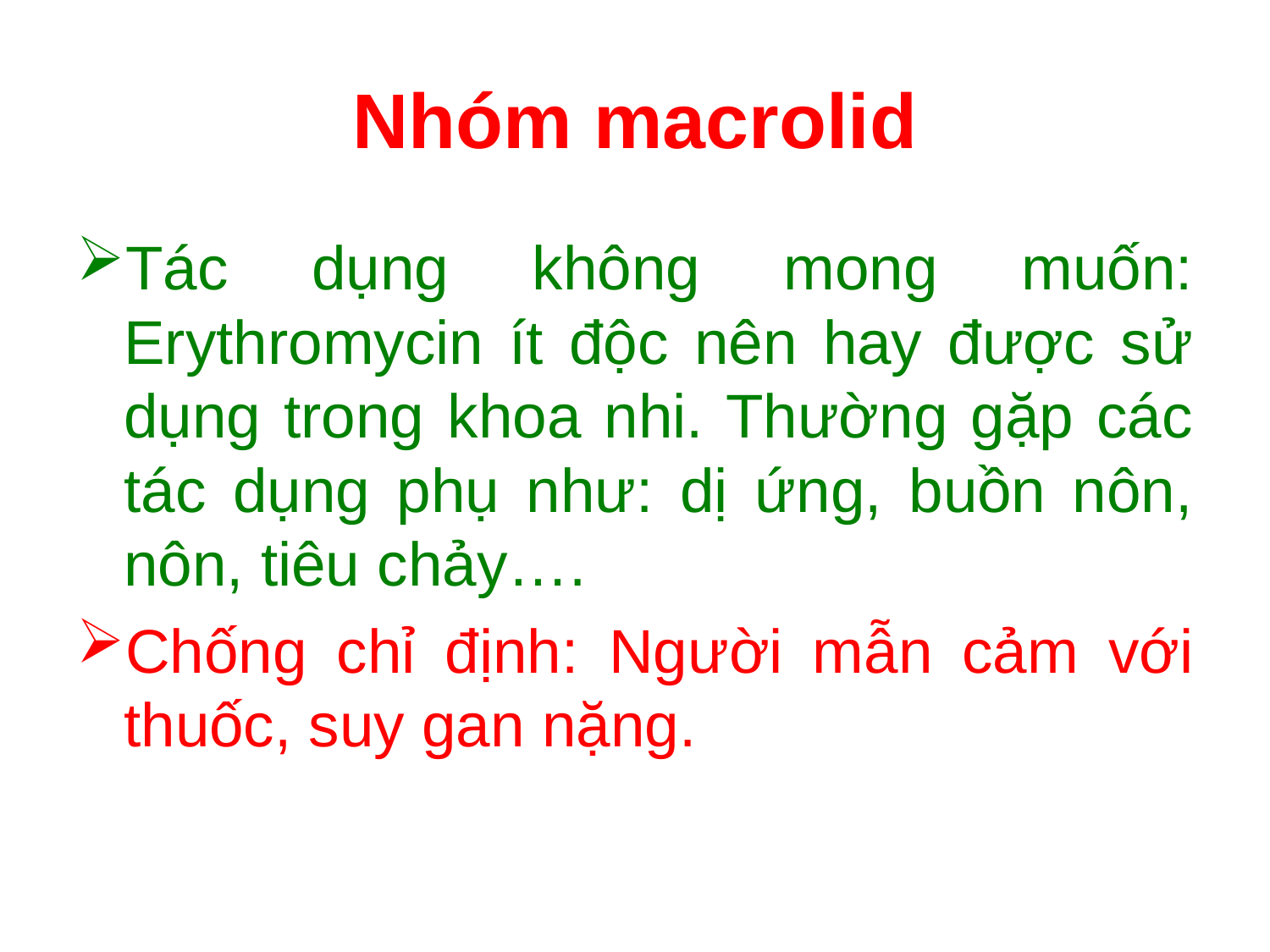

# Nhóm macrolid
Tác dụng không mong muốn: Erythromycin ít độc nên hay được sử dụng trong khoa nhi. Thường gặp các tác dụng phụ như: dị ứng, buồn nôn, nôn, tiêu chảy….
Chống chỉ định: Người mẫn cảm với thuốc, suy gan nặng.